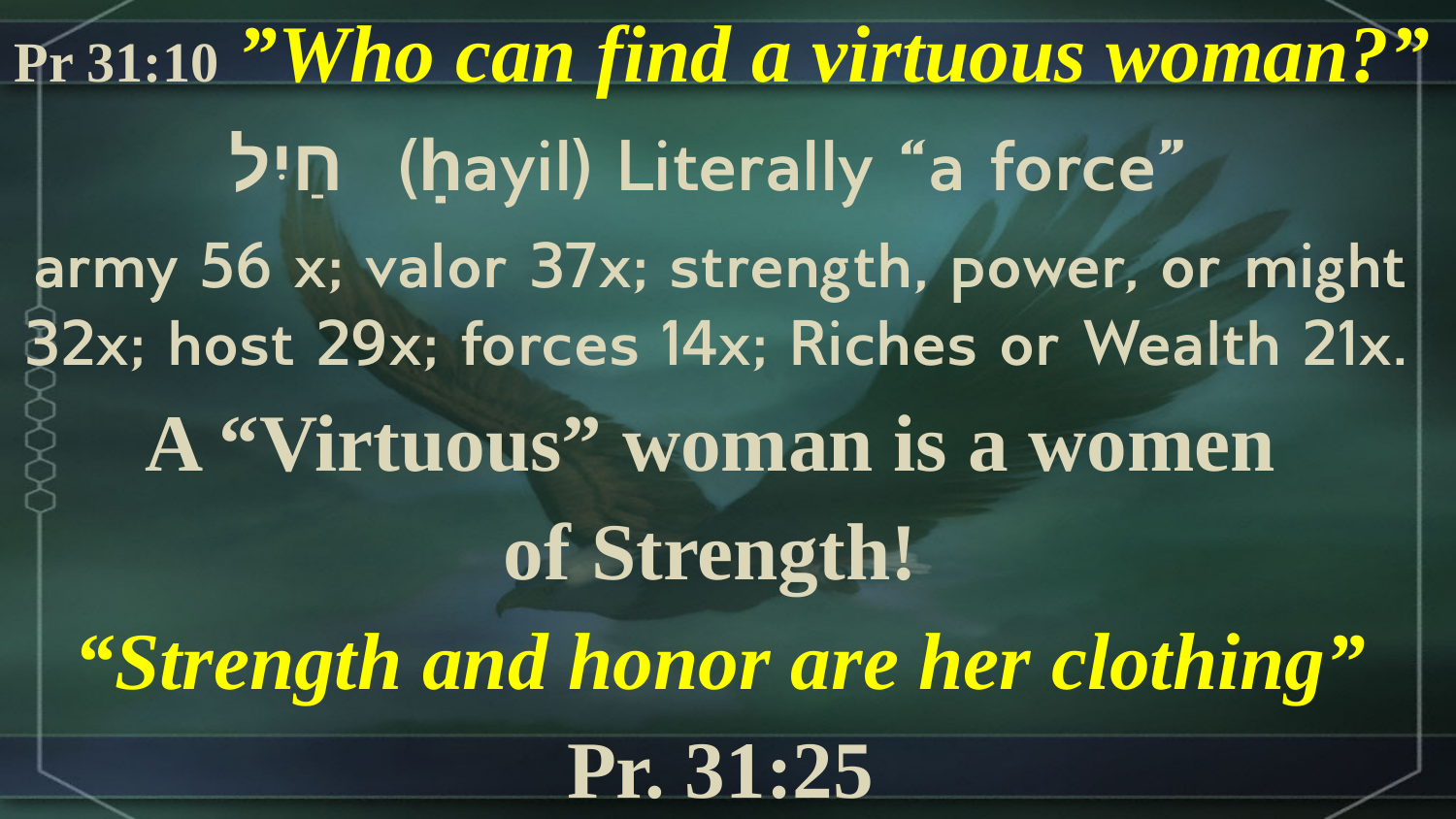

Pr 31:10 ”Who can find a virtuous woman?”
‏חַיִל‎  (ḥayil) Literally “a force”
army 56 x; valor 37x; strength, power, or might 32x; host 29x; forces 14x; Riches or Wealth 21x.
A “Virtuous” woman is a women
of Strength!
“Strength and honor are her clothing”
Pr. 31:25